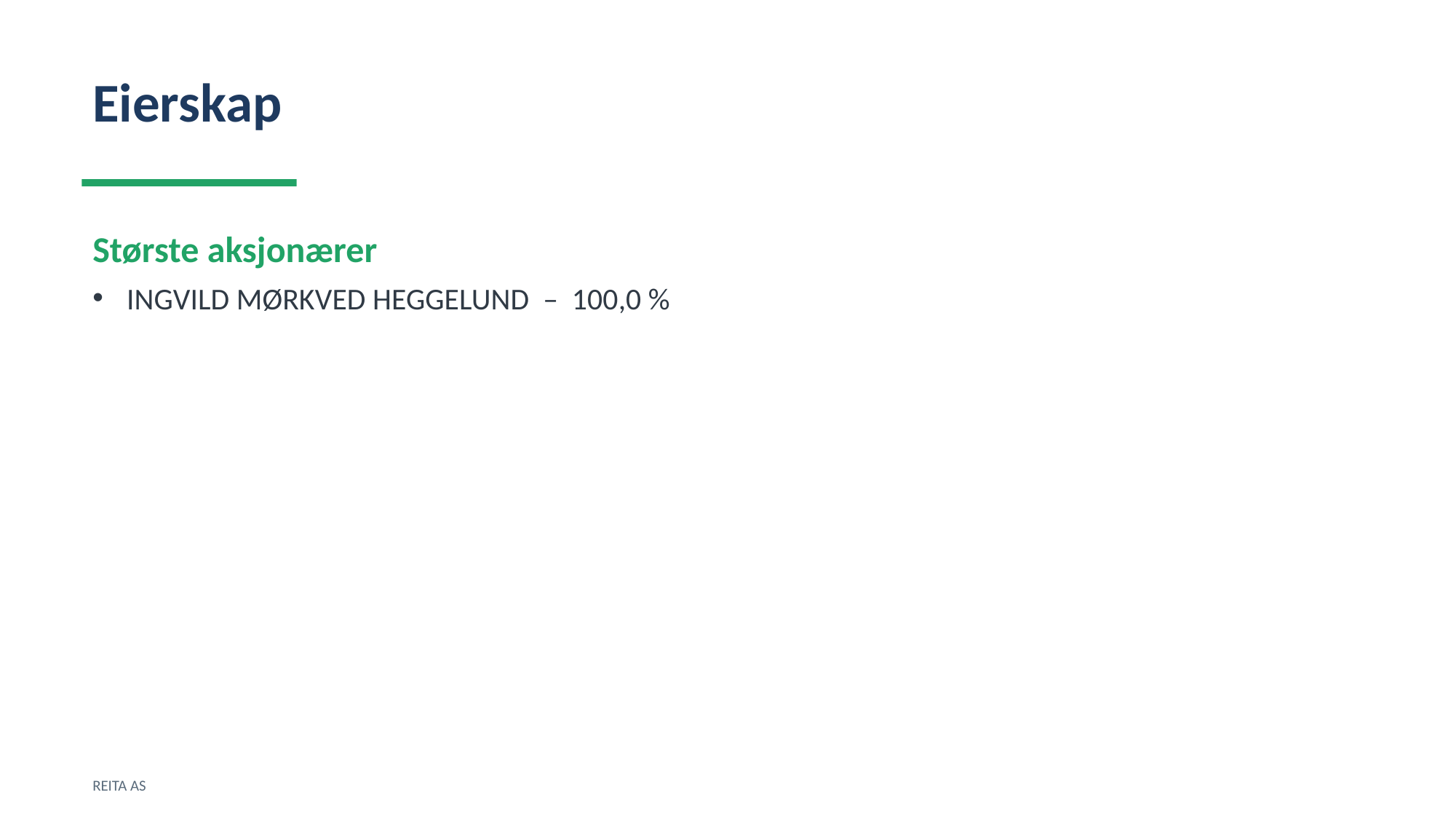

Eierskap

Største aksjonærer
INGVILD MØRKVED HEGGELUND  –  100,0 %
REITA AS